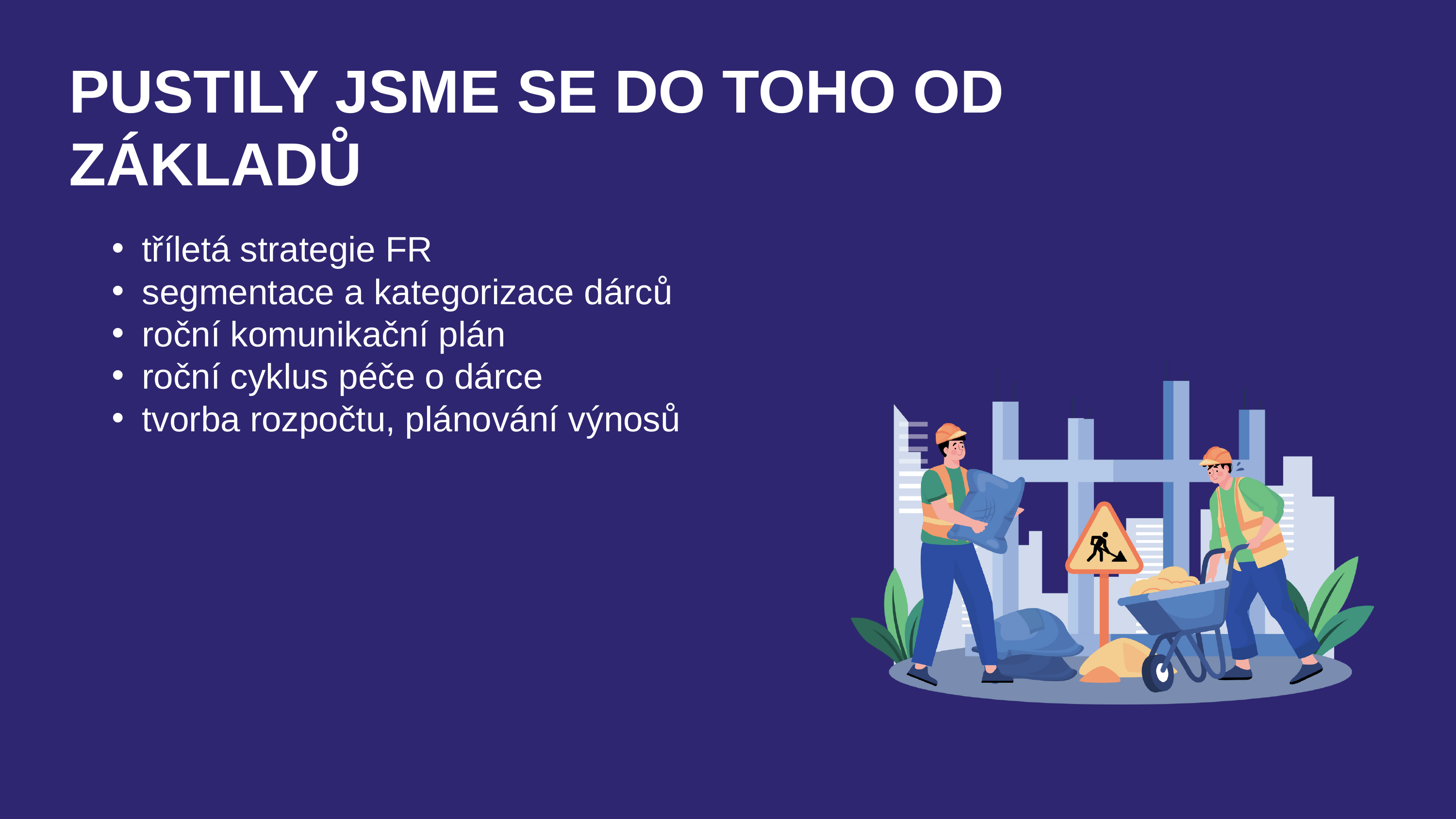

PUSTILY JSME SE DO TOHO OD ZÁKLADŮ
tříletá strategie FR
segmentace a kategorizace dárců
roční komunikační plán
roční cyklus péče o dárce
tvorba rozpočtu, plánování výnosů